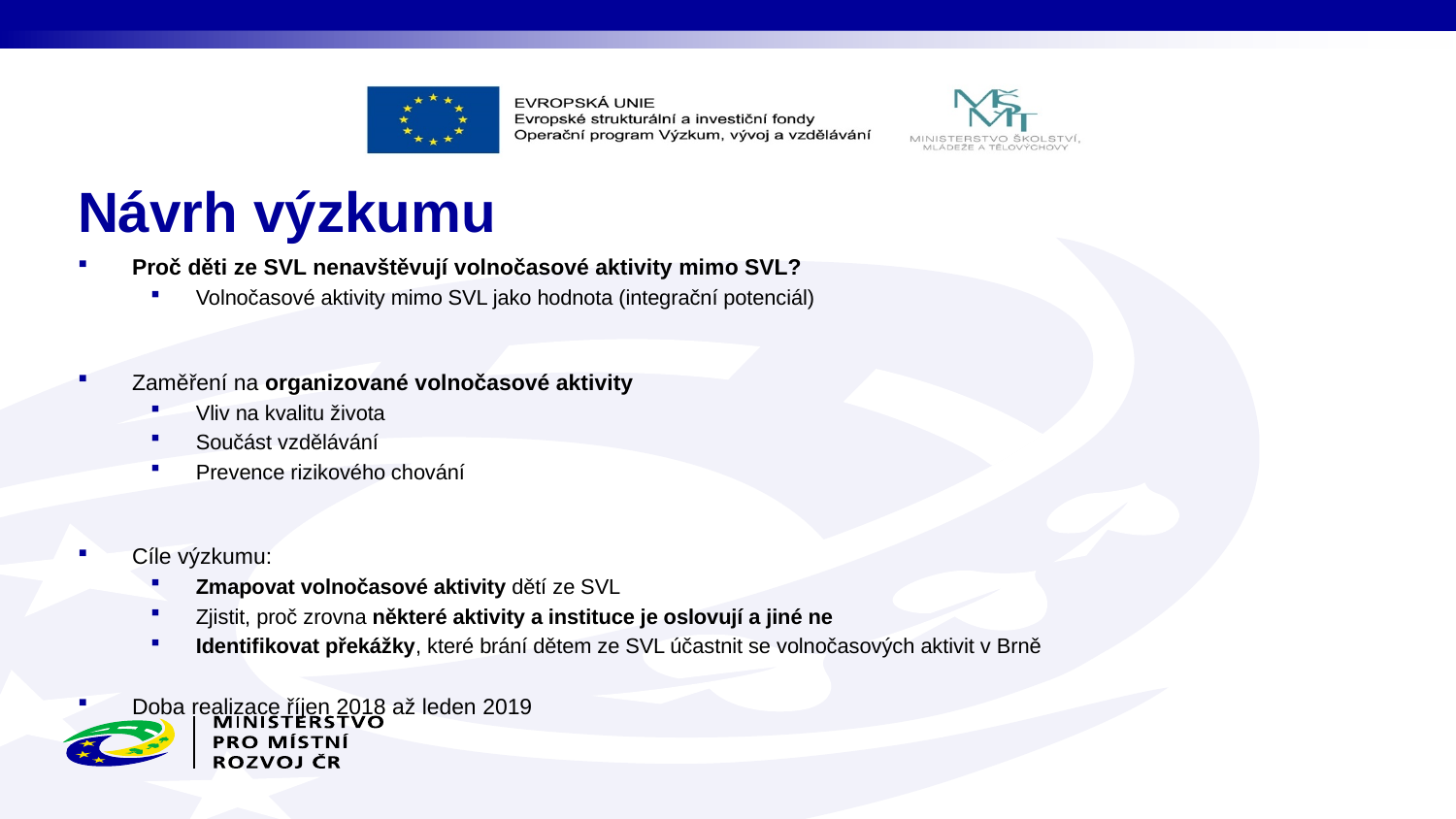

# Návrh výzkumu
Proč děti ze SVL nenavštěvují volnočasové aktivity mimo SVL?
Volnočasové aktivity mimo SVL jako hodnota (integrační potenciál)

Zaměření na organizované volnočasové aktivity
Vliv na kvalitu života
Součást vzdělávání
Prevence rizikového chování

Cíle výzkumu:
Zmapovat volnočasové aktivity dětí ze SVL
Zjistit, proč zrovna některé aktivity a instituce je oslovují a jiné ne
Identifikovat překážky, které brání dětem ze SVL účastnit se volnočasových aktivit v Brně

Doba realizace říjen 2018 až leden 2019